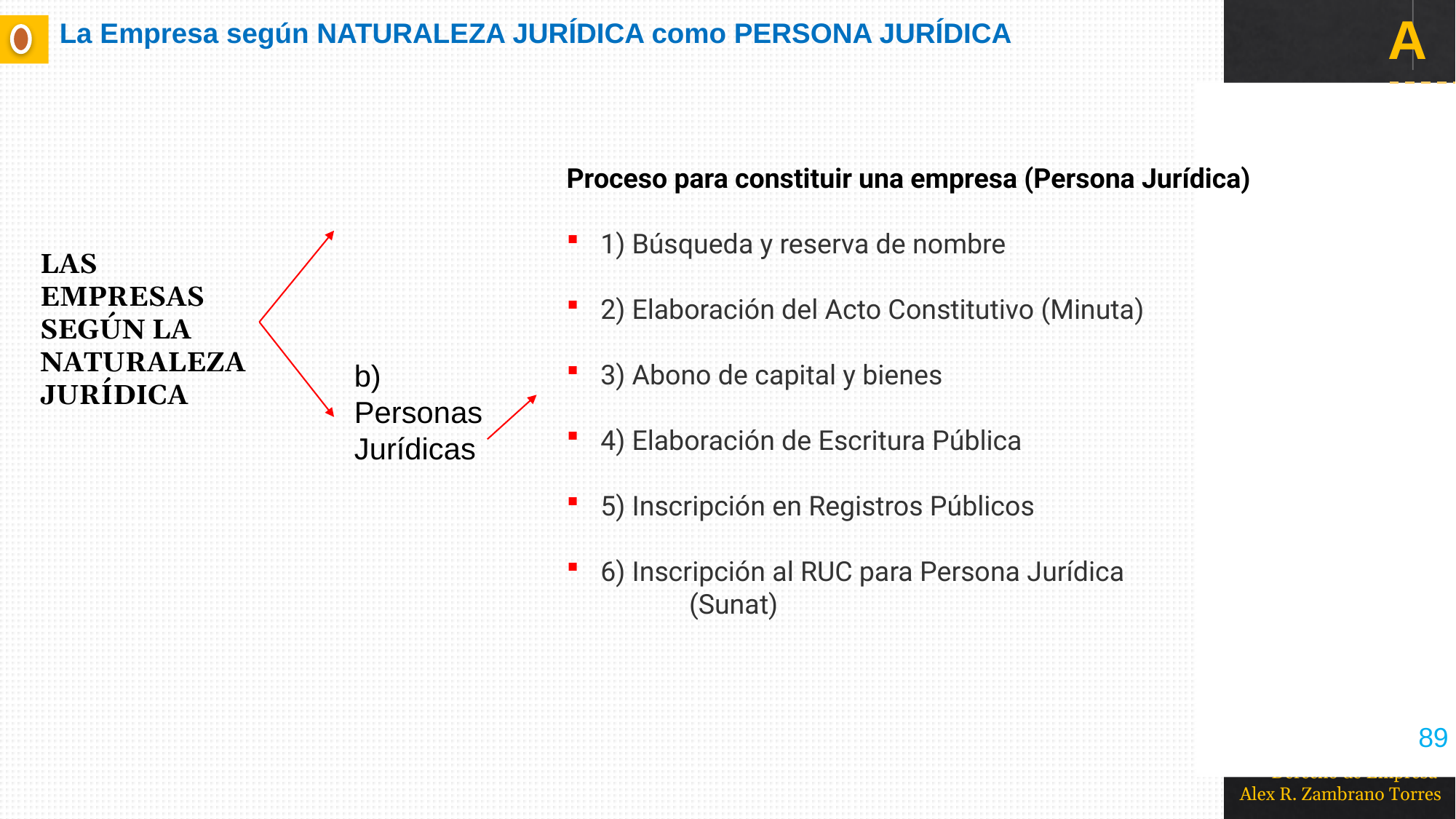

# La Empresa según NATURALEZA JURÍDICA como PERSONA JURÍDICA

Proceso para constituir una empresa (Persona Jurídica)

1) Búsqueda y reserva de nombre

2) Elaboración del Acto Constitutivo (Minuta)

3) Abono de capital y bienes

4) Elaboración de Escritura Pública

5) Inscripción en Registros Públicos

6) Inscripción al RUC para Persona Jurídica
	  (Sunat)

b) Personas Jurídicas
LAS EMPRESAS SEGÚN LA NATURALEZA JURÍDICA
89